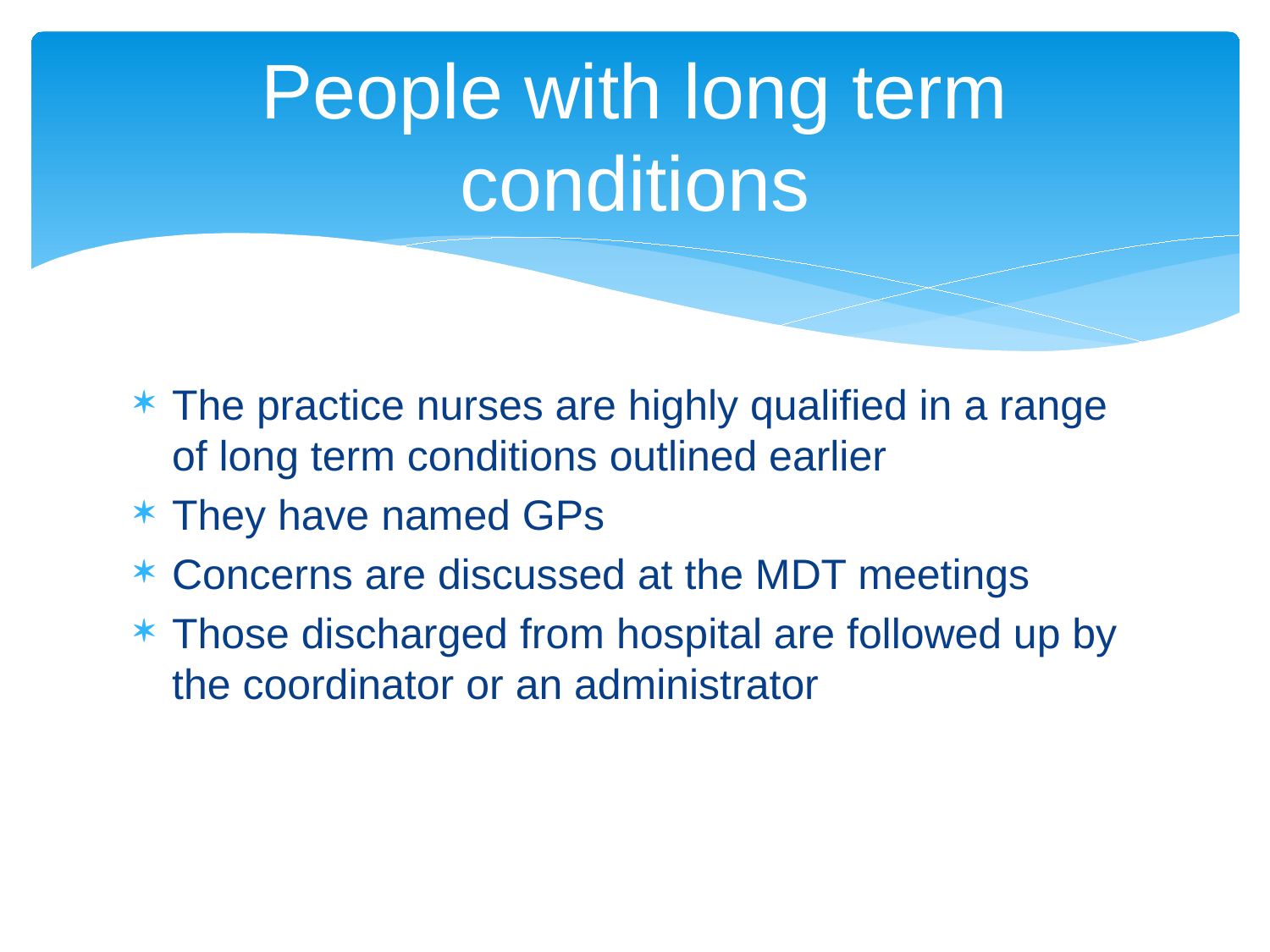

# People with long term conditions
The practice nurses are highly qualified in a range of long term conditions outlined earlier
They have named GPs
Concerns are discussed at the MDT meetings
Those discharged from hospital are followed up by the coordinator or an administrator